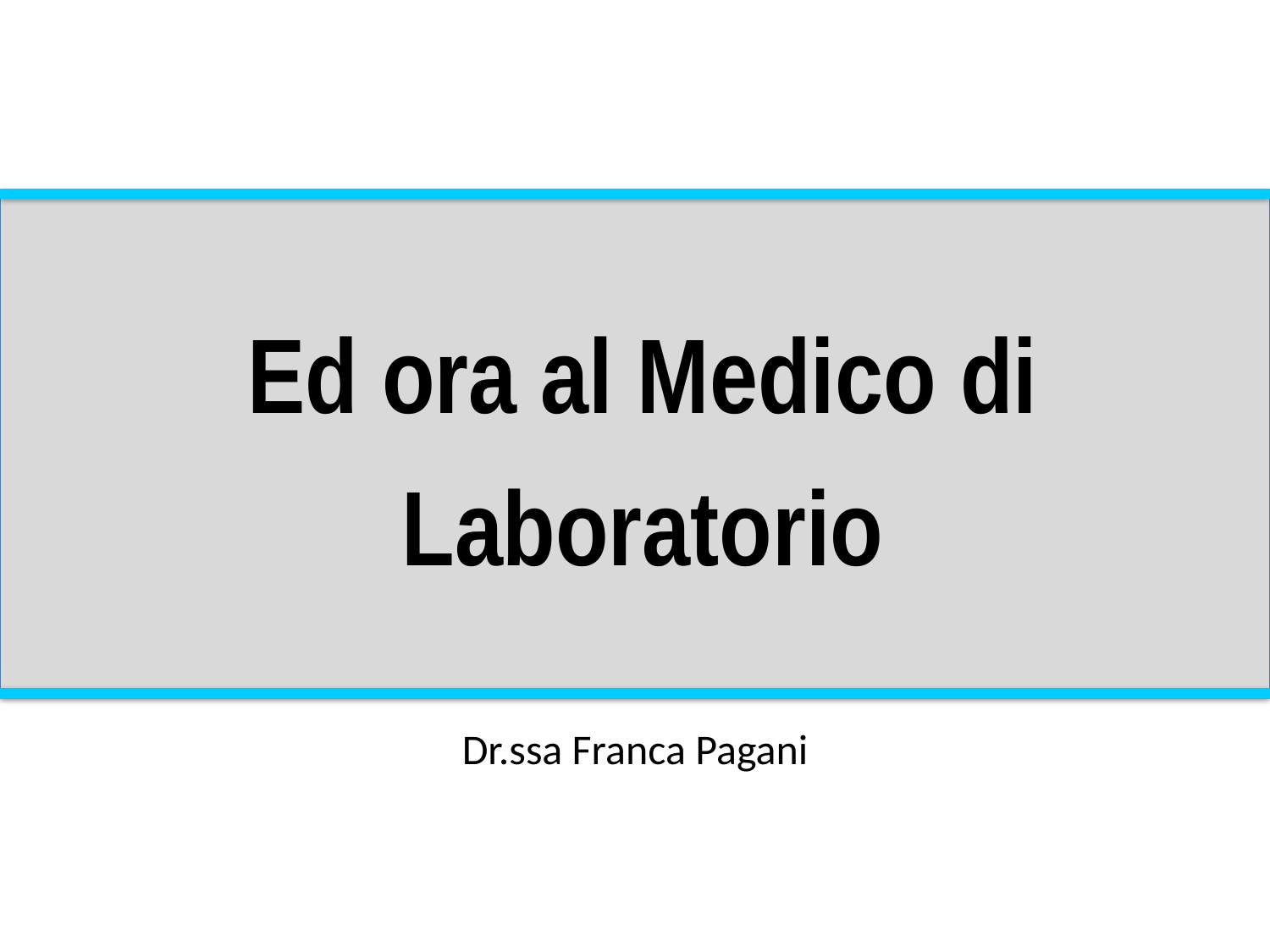

Ed ora al Medico di Laboratorio
Dr.ssa Franca Pagani